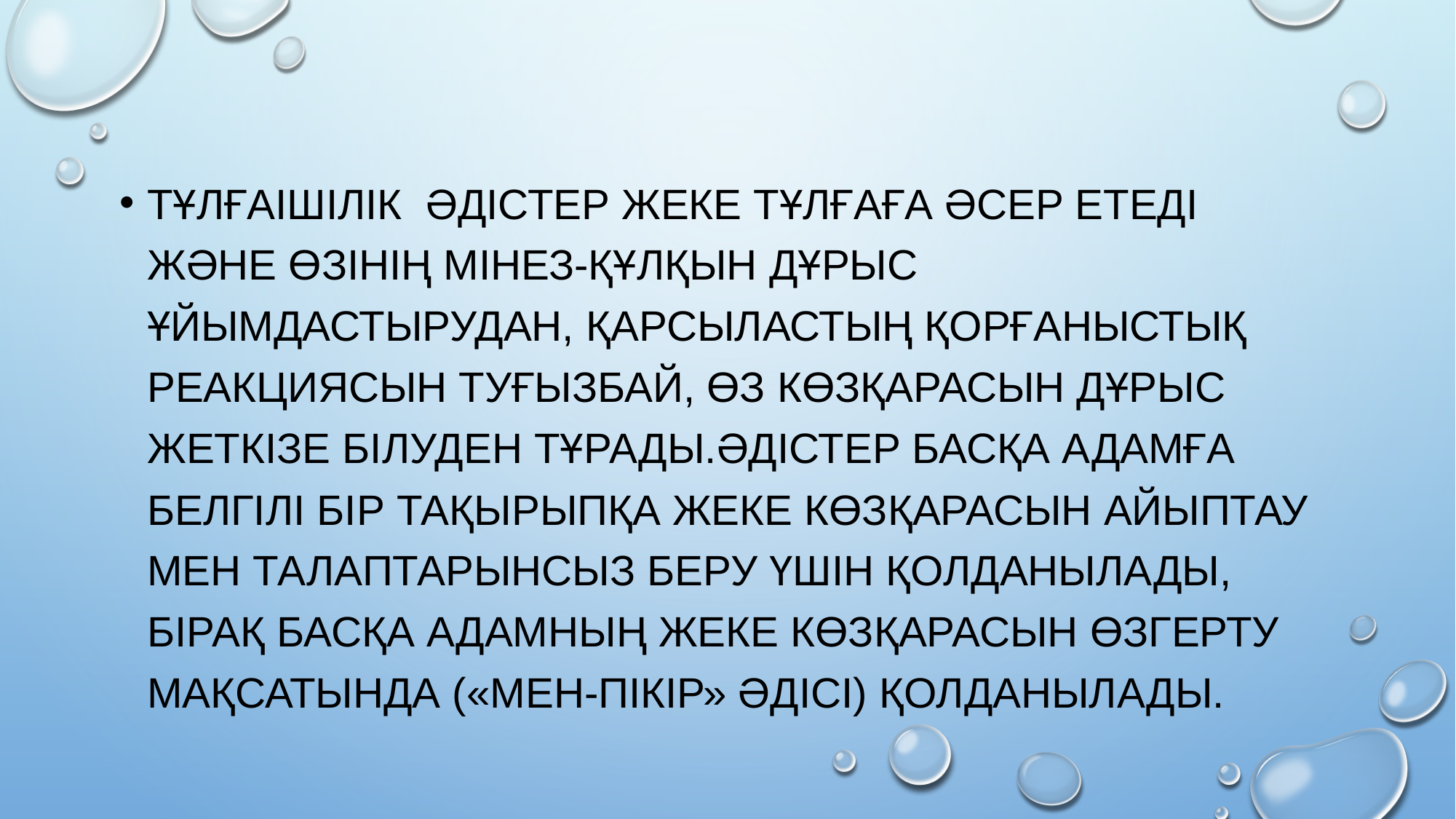

#
Тұлғаішілік  әдістер жеке тұлғаға әсер етеді және өзінің мінез-құлқын дұрыс ұйымдастырудан, қарсыластың қорғаныстық реакциясын туғызбай, өз көзқарасын дұрыс жеткізе білуден тұрады.Әдістер басқа адамға белгілі бір тақырыпқа жеке көзқарасын айыптау мен талаптарынсыз беру үшін қолданылады, бірақ басқа адамның жеке көзқарасын өзгерту мақсатында («Мен-пікір» әдісі) қолданылады.